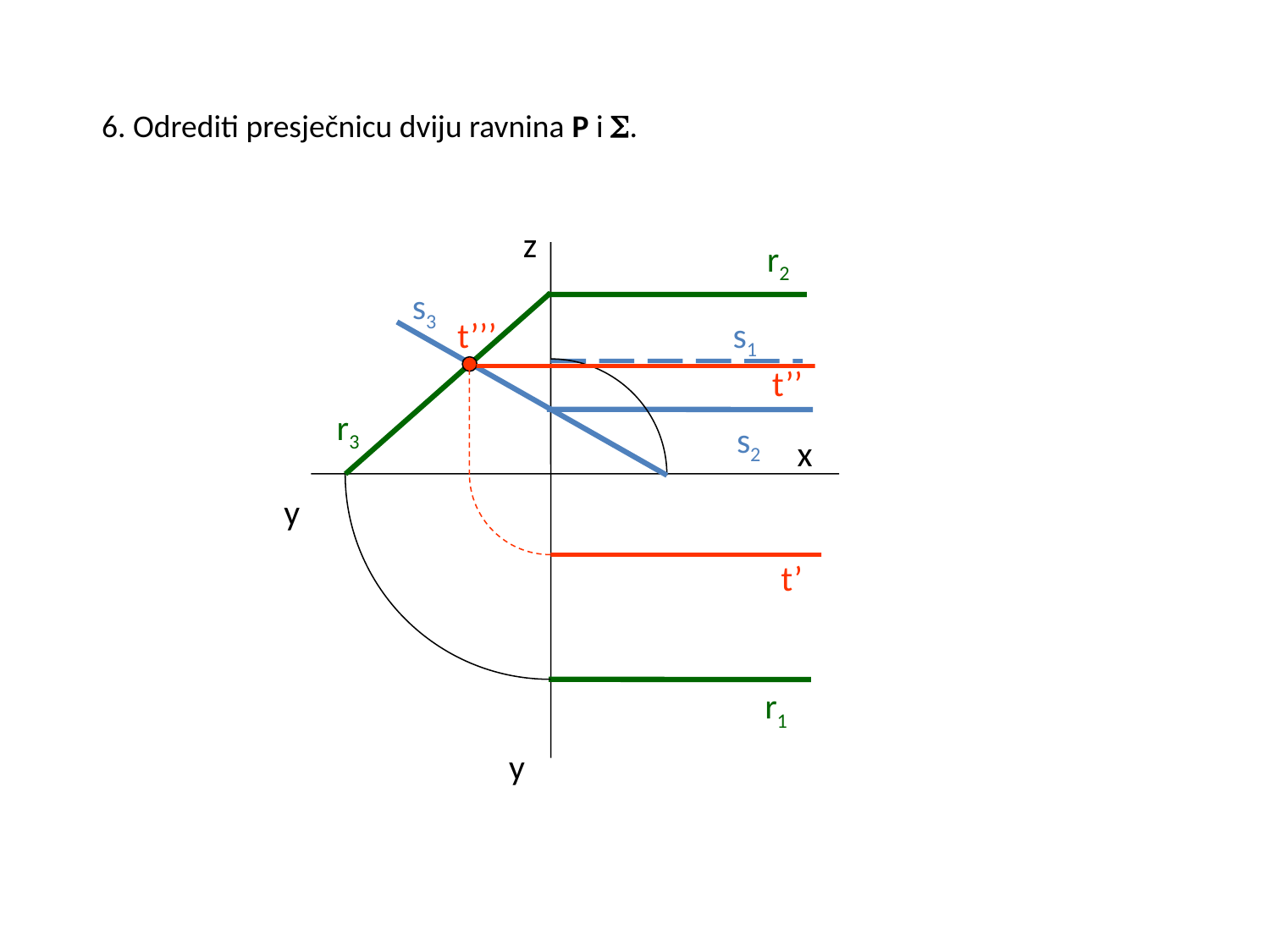

6. Odrediti presječnicu dviju ravnina P i Σ.
z

x

y
y
r2

r1

s3

r3
s1

s2
t’’’

t’’

t’